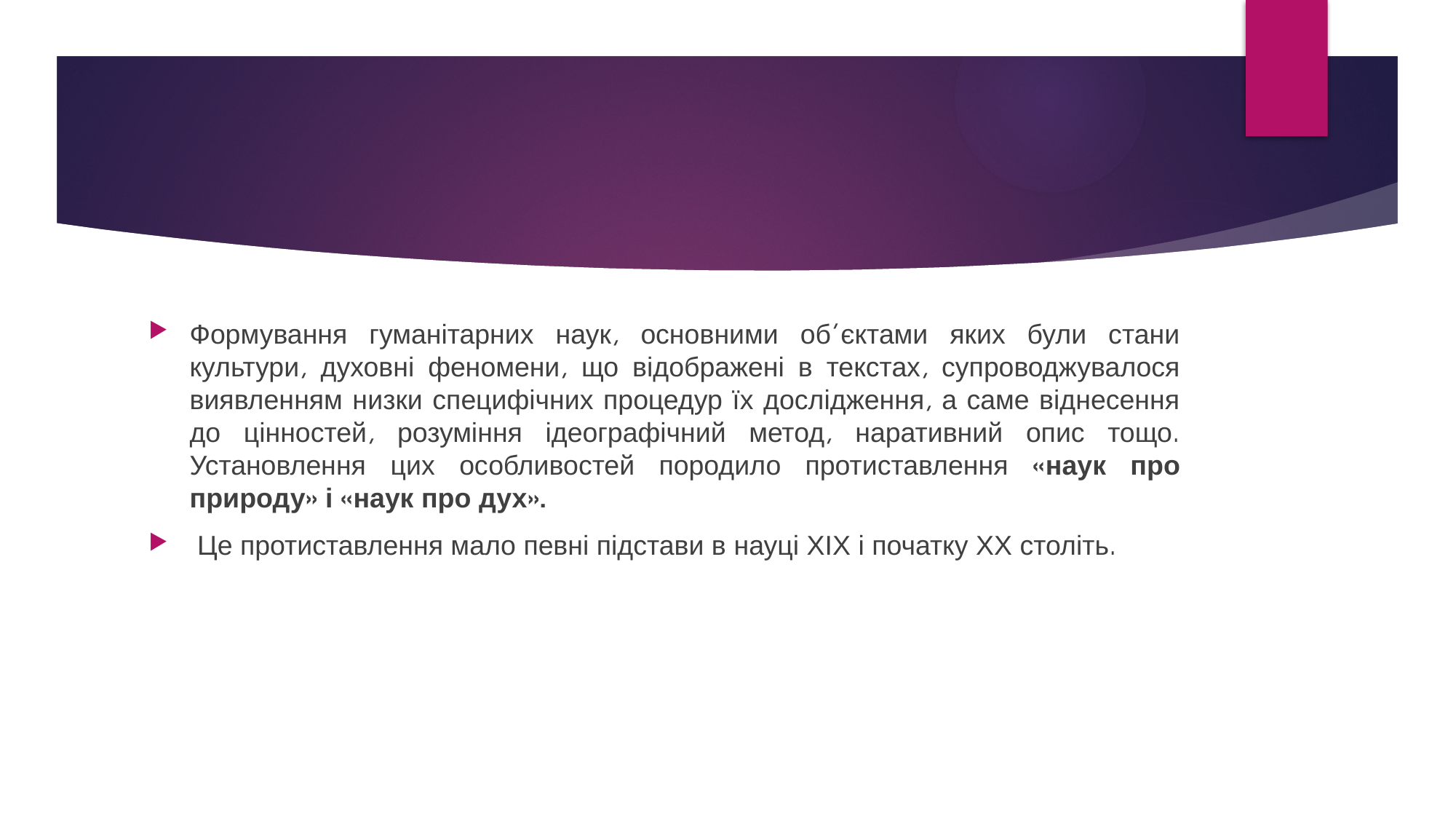

#
Формування гуманітарних наук, основними об’єктами яких були стани культури, духовні феномени, що відображені в текстах, супроводжувалося виявленням низки специфічних процедур їх дослідження, а саме віднесення до цінностей, розуміння ідеографічний метод, наративний опис тощо. Установлення цих особливостей породило протиставлення «наук про природу» і «наук про дух».
 Це протиставлення мало певні підстави в науці ХІХ і початку ХХ століть.